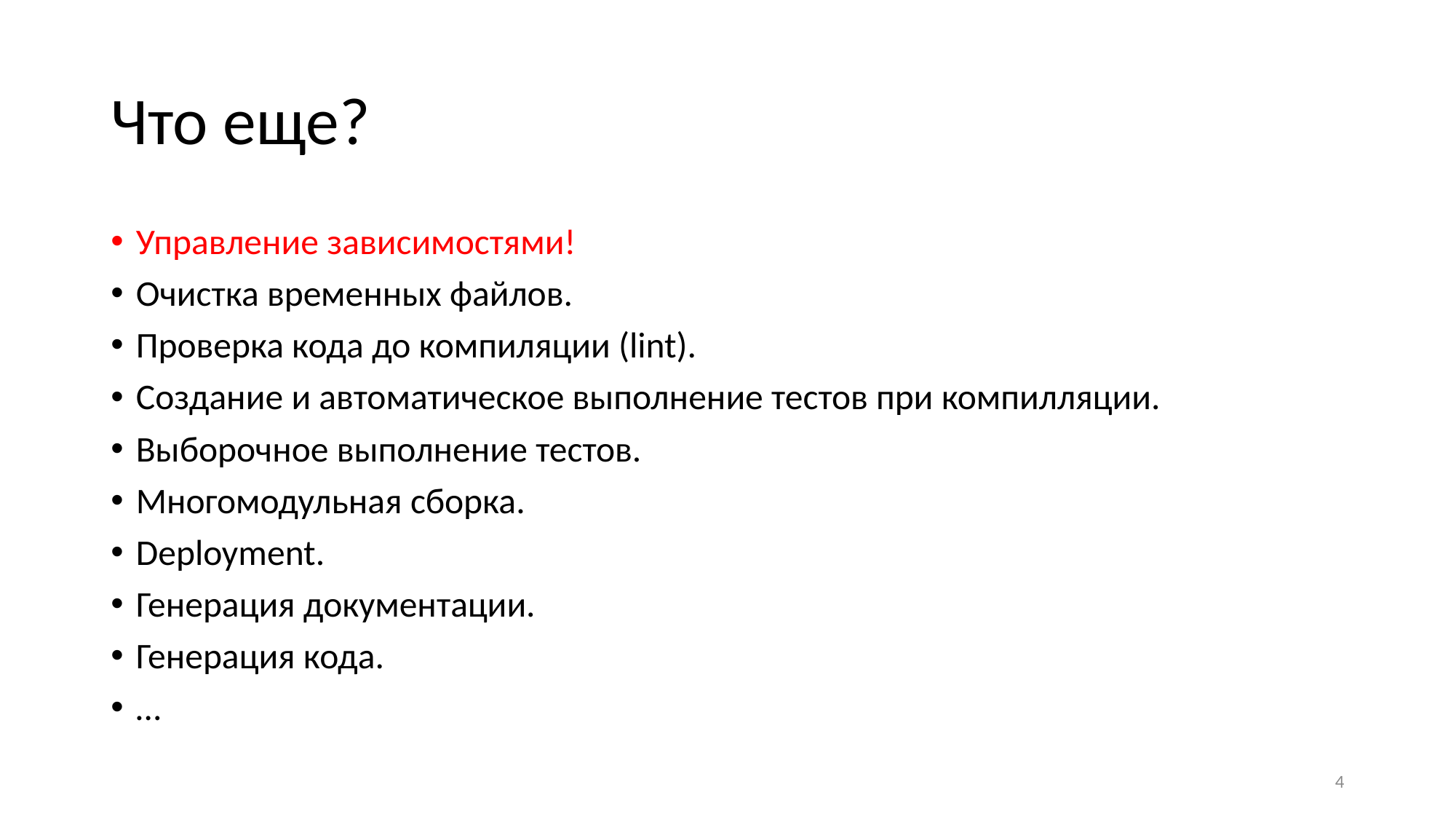

# Что еще?
Управление зависимостями!
Очистка временных файлов.
Проверка кода до компиляции (lint).
Создание и автоматическое выполнение тестов при компилляции.
Выборочное выполнение тестов.
Многомодульная сборка.
Deployment.
Генерация документации.
Генерация кода.
…

4